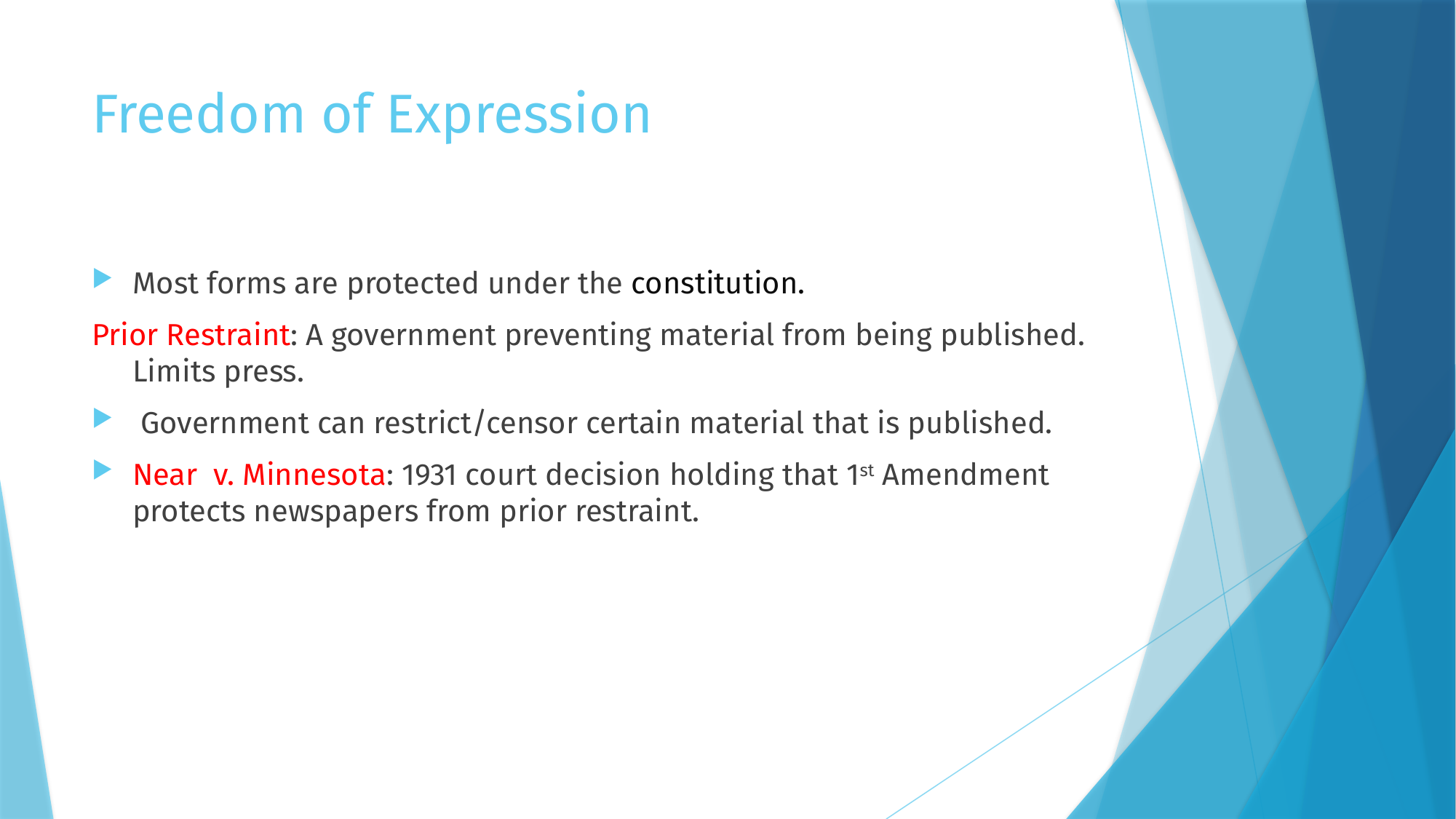

# Freedom of Expression
Most forms are protected under the constitution.
Prior Restraint: A government preventing material from being published. Limits press.
 Government can restrict/censor certain material that is published.
Near  v. Minnesota: 1931 court decision holding that 1st Amendment protects newspapers from prior restraint.